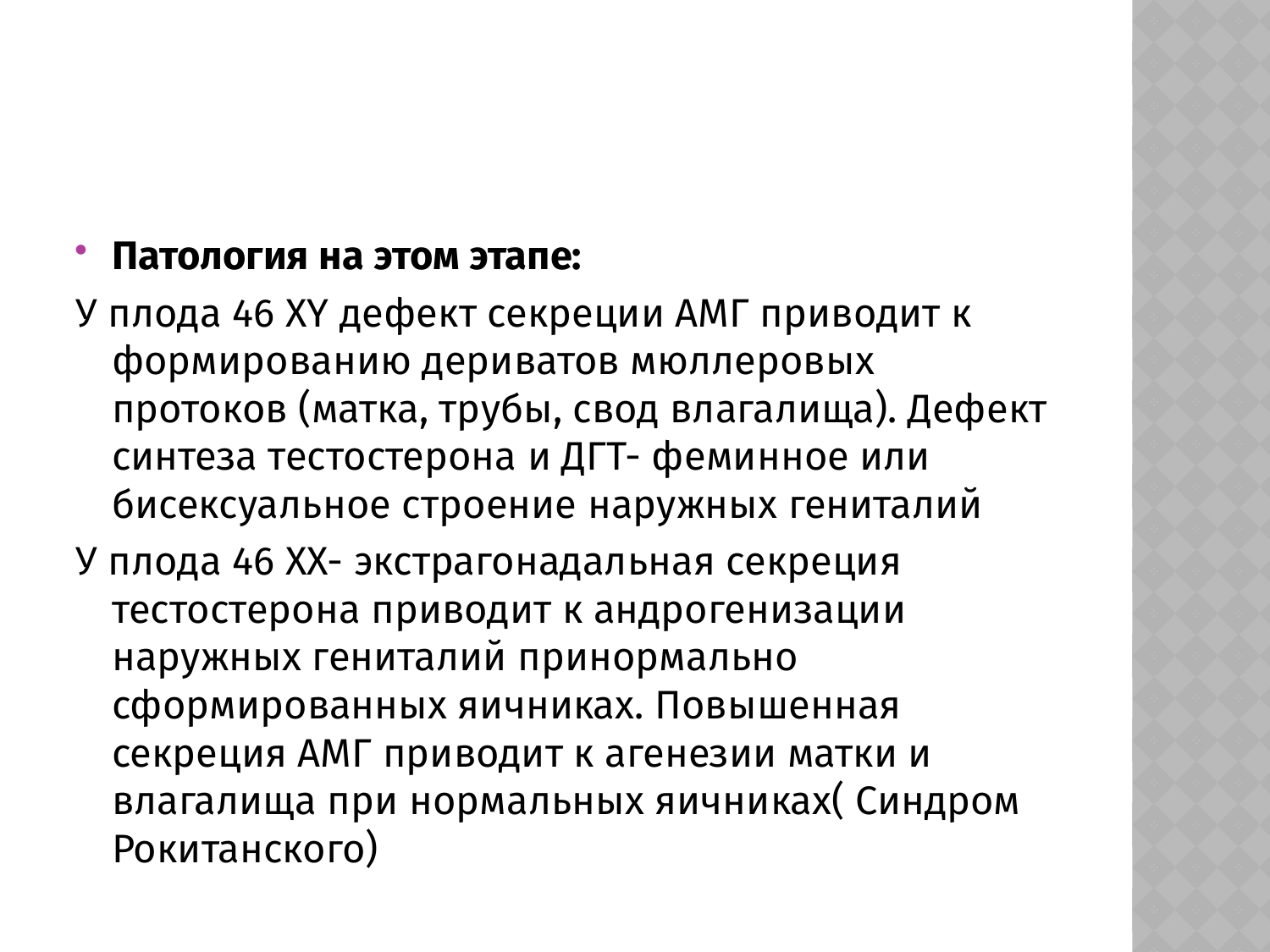

#
Патология на этом этапе:
У плода 46 ХY дефект секреции АМГ приводит к формированию дериватов мюллеровых протоков (матка, трубы, свод влагалища). Дефект синтеза тестостерона и ДГТ- феминное или бисексуальное строение наружных гениталий
У плода 46 ХХ- экстрагонадальная секреция тестостерона приводит к андрогенизации наружных гениталий принормально сформированных яичниках. Повышенная секреция АМГ приводит к агенезии матки и влагалища при нормальных яичниках( Синдром Рокитанского)